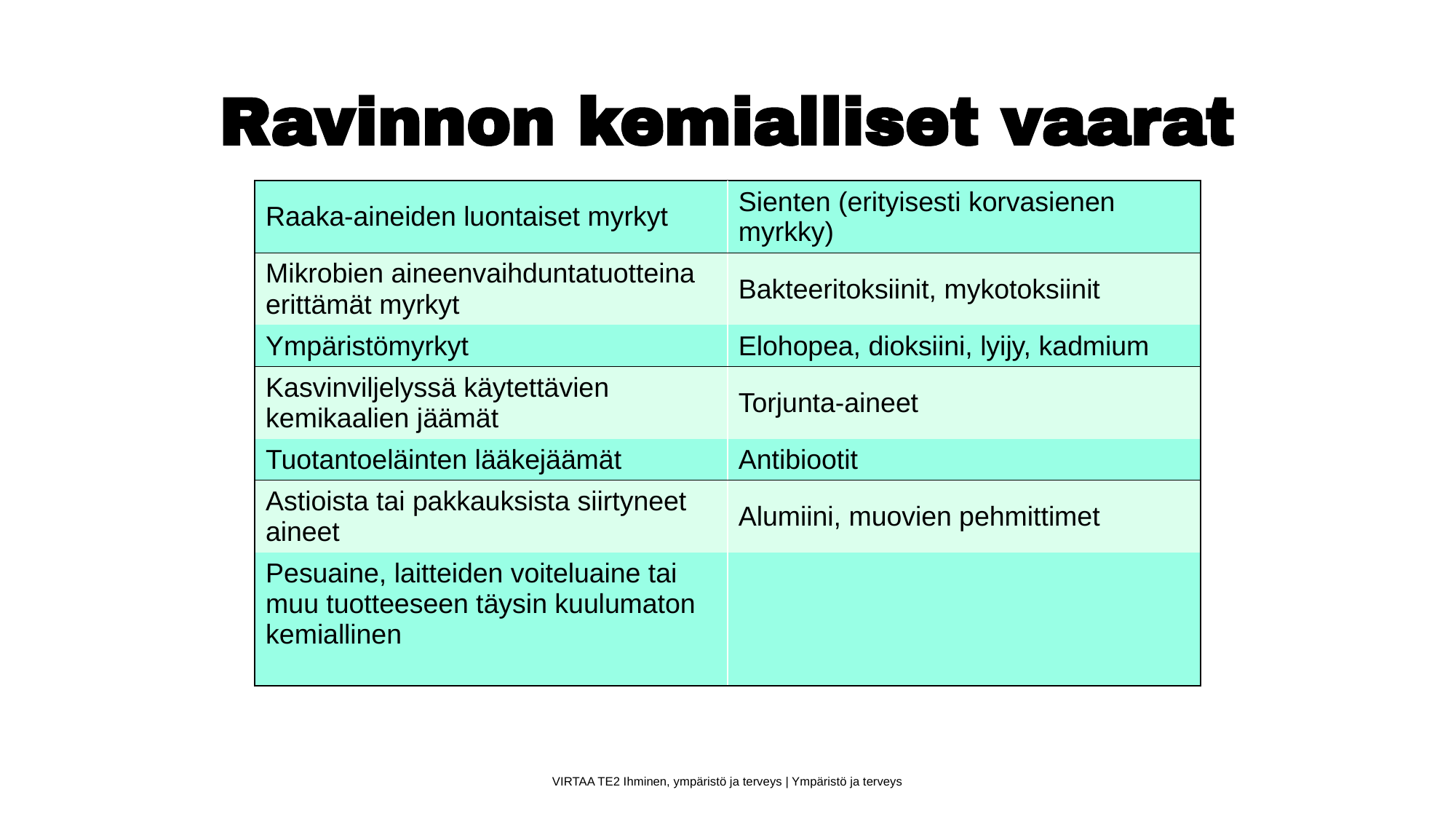

# Ravinnon kemialliset vaarat
| Raaka-aineiden luontaiset myrkyt | Sienten (erityisesti korvasienen myrkky) |
| --- | --- |
| Mikrobien aineenvaihduntatuotteina erittämät myrkyt | Bakteeritoksiinit, mykotoksiinit |
| Ympäristömyrkyt | Elohopea, dioksiini, lyijy, kadmium |
| Kasvinviljelyssä käytettävien kemikaalien jäämät | Torjunta-aineet |
| Tuotantoeläinten lääkejäämät | Antibiootit |
| Astioista tai pakkauksista siirtyneet aineet | Alumiini, muovien pehmittimet |
| Pesuaine, laitteiden voiteluaine tai muu tuotteeseen täysin kuulumaton kemiallinen |  |
VIRTAA TE2 Ihminen, ympäristö ja terveys | Ympäristö ja terveys